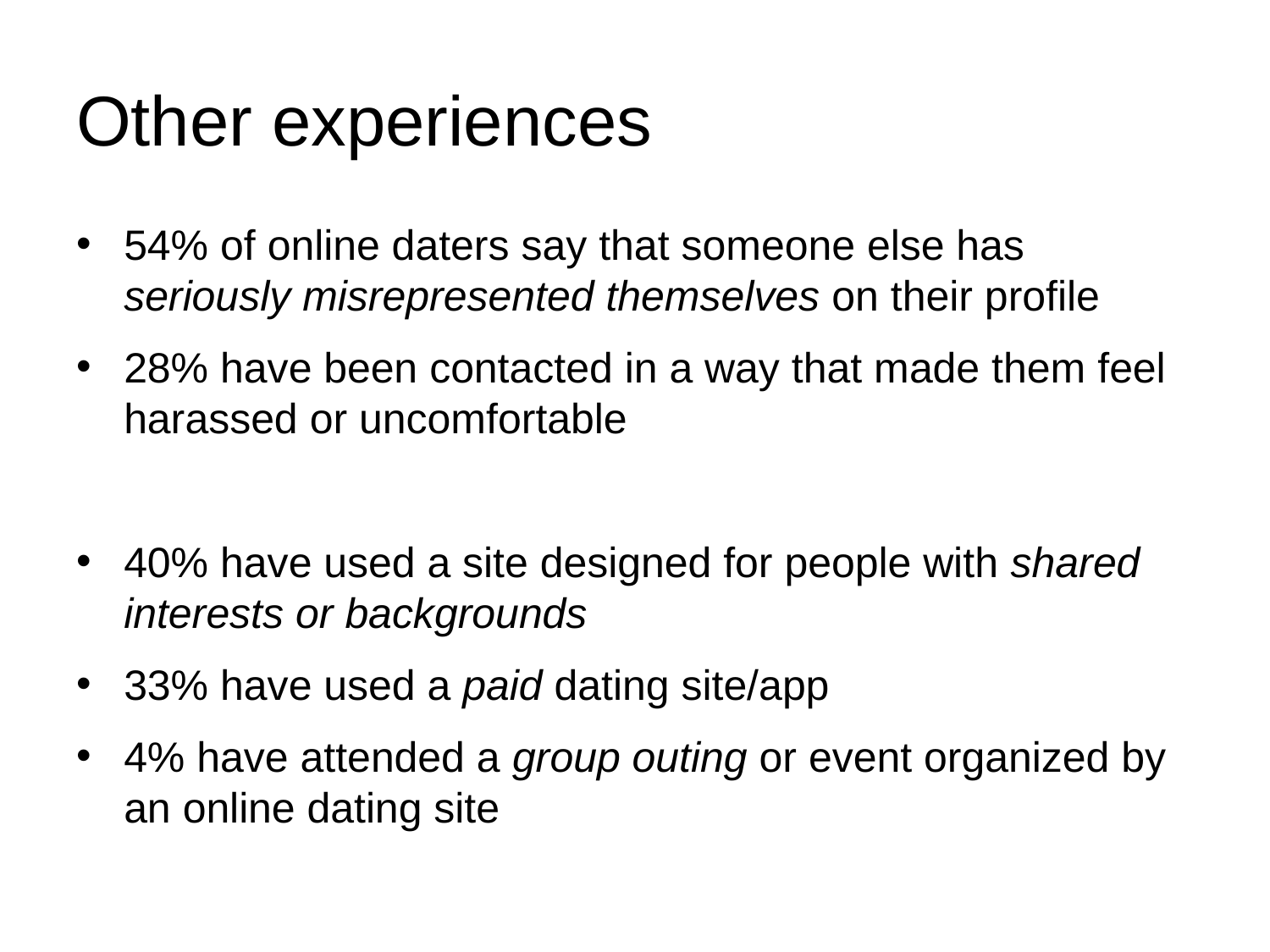

# Other experiences
54% of online daters say that someone else has seriously misrepresented themselves on their profile
28% have been contacted in a way that made them feel harassed or uncomfortable

40% have used a site designed for people with shared interests or backgrounds
33% have used a paid dating site/app
4% have attended a group outing or event organized by an online dating site